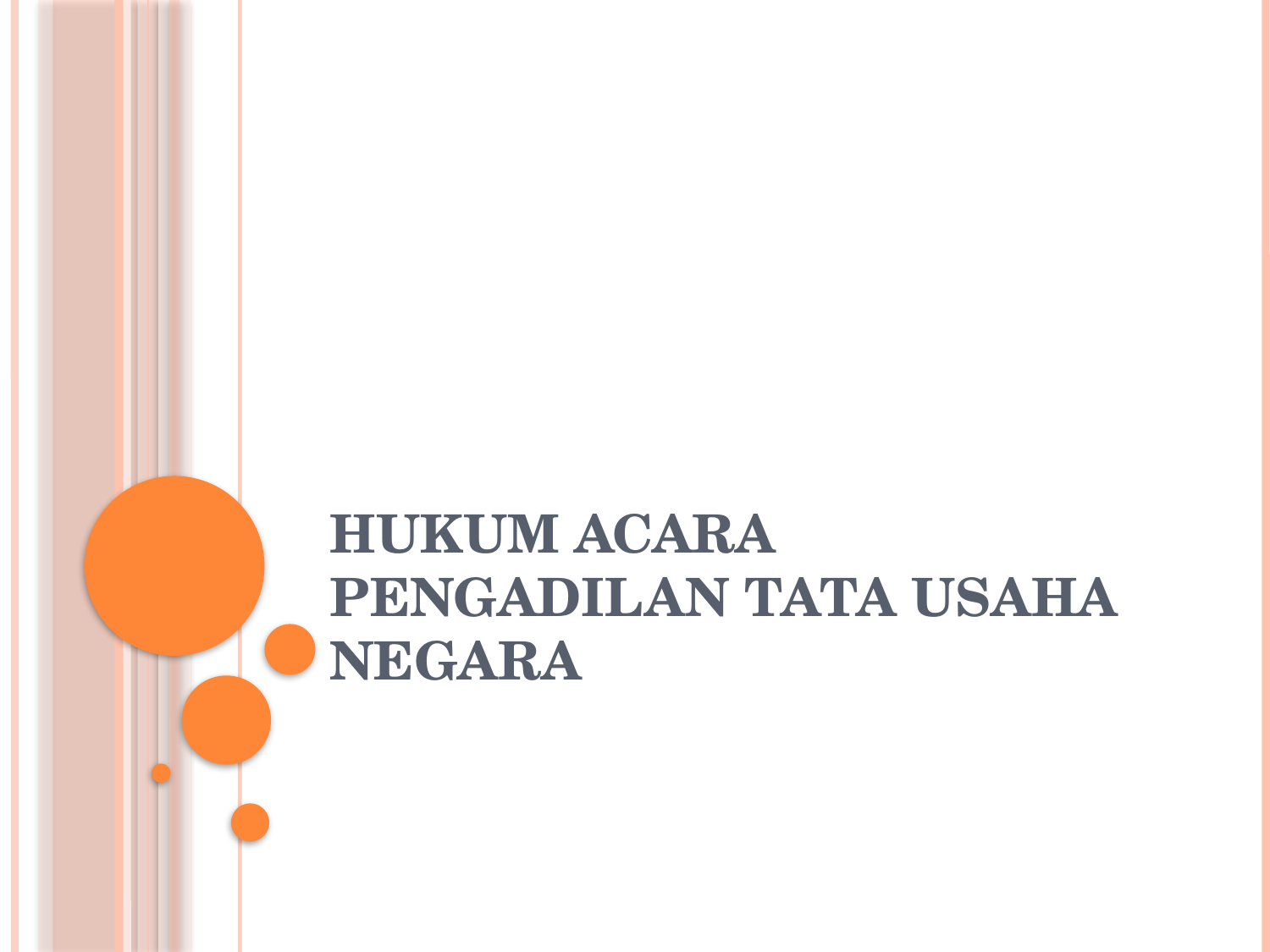

# Hukum ACARA PENGADILAn TATA USAHA NEGARA